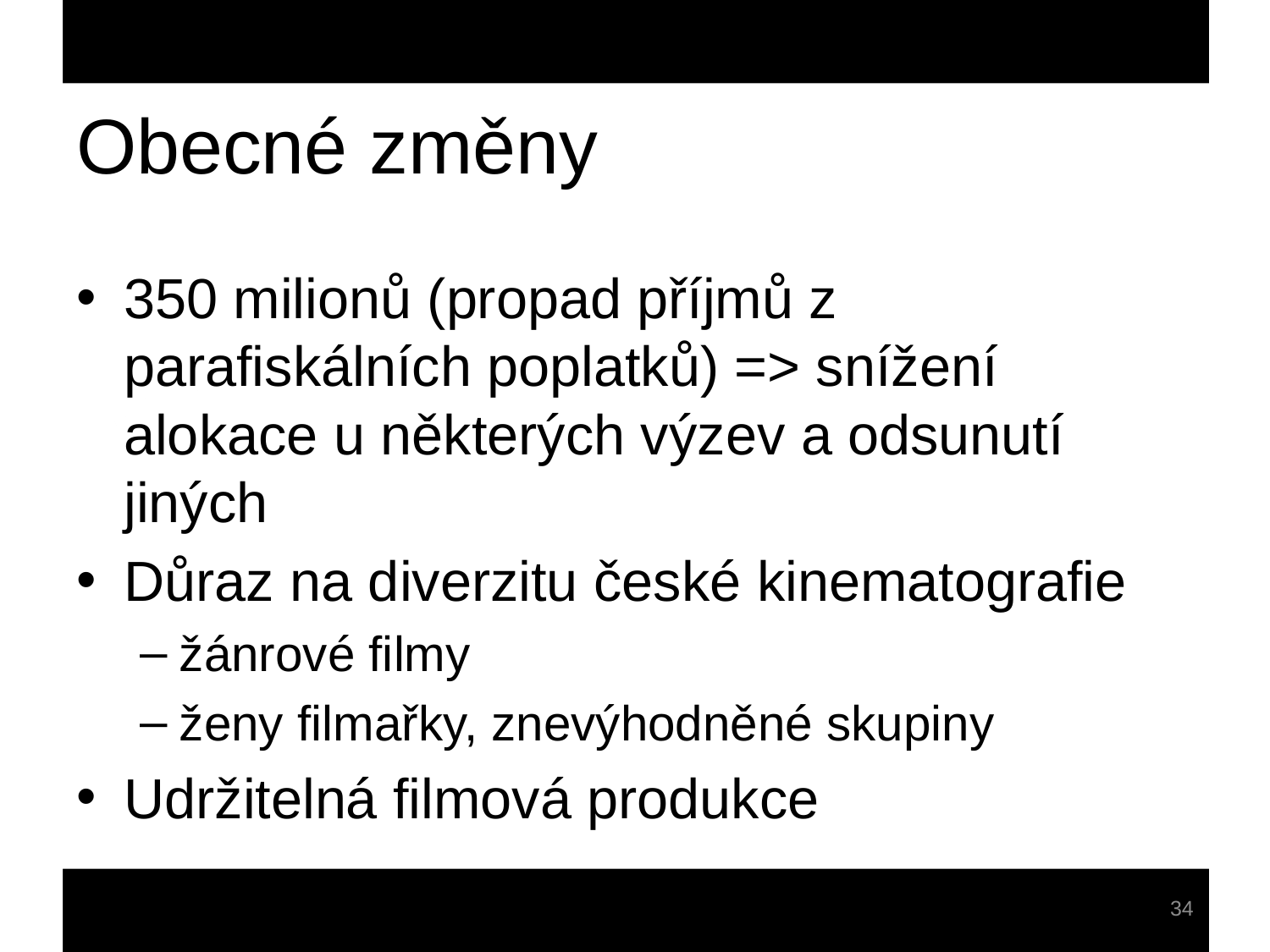

# Obecné změny
350 milionů (propad příjmů z parafiskálních poplatků) => snížení alokace u některých výzev a odsunutí jiných
Důraz na diverzitu české kinematografie
žánrové filmy
ženy filmařky, znevýhodněné skupiny
Udržitelná filmová produkce
34